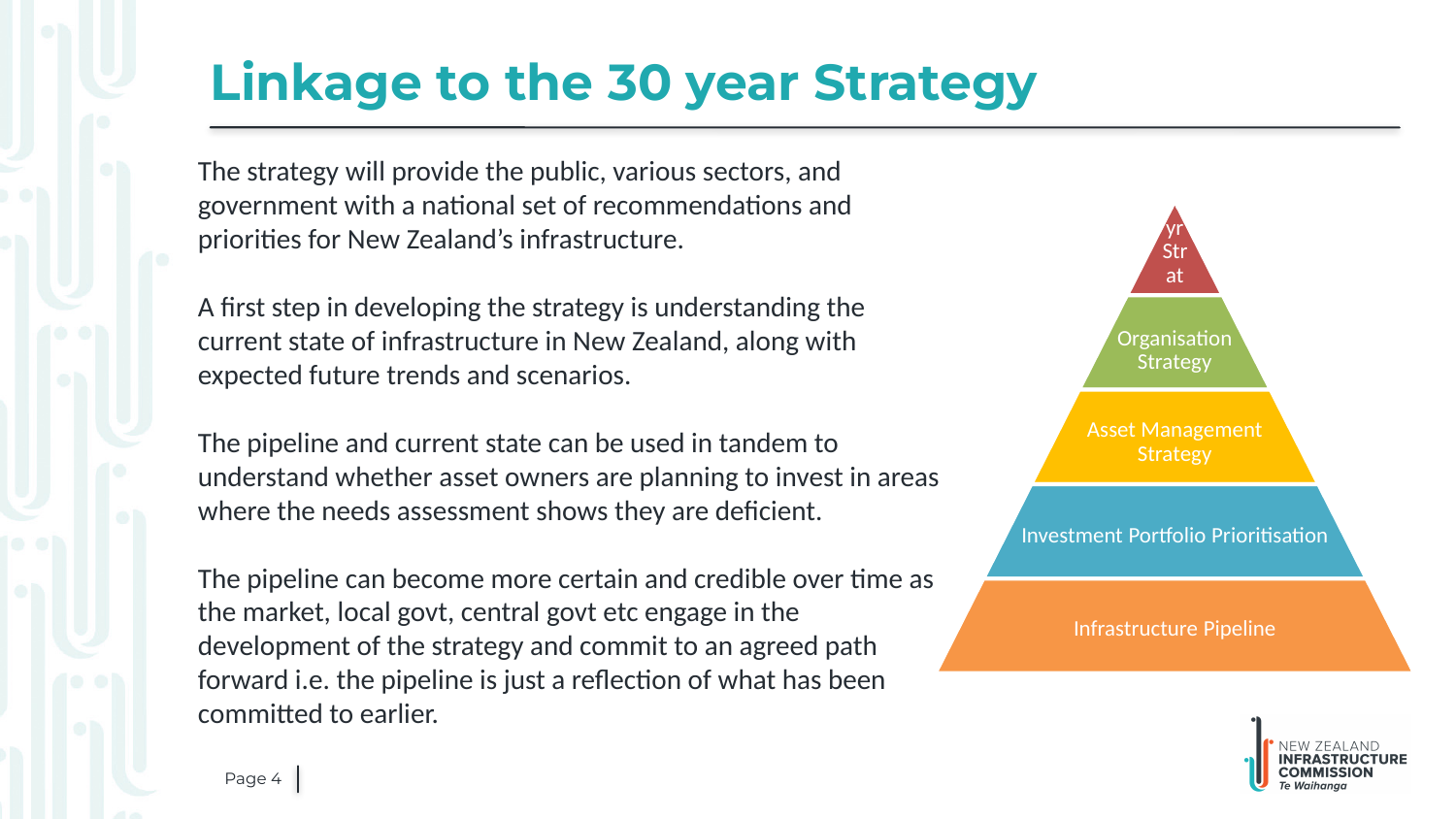

Linkage to the 30 year Strategy
The strategy will provide the public, various sectors, and government with a national set of recommendations and priorities for New Zealand’s infrastructure.

A first step in developing the strategy is understanding the current state of infrastructure in New Zealand, along with expected future trends and scenarios.

The pipeline and current state can be used in tandem to understand whether asset owners are planning to invest in areas where the needs assessment shows they are deficient.

The pipeline can become more certain and credible over time as the market, local govt, central govt etc engage in the development of the strategy and commit to an agreed path forward i.e. the pipeline is just a reflection of what has been committed to earlier.
30yr Strategy
Organisation Strategy
Asset Management Strategy
Investment Portfolio Prioritisation
Infrastructure Pipeline
Page 4